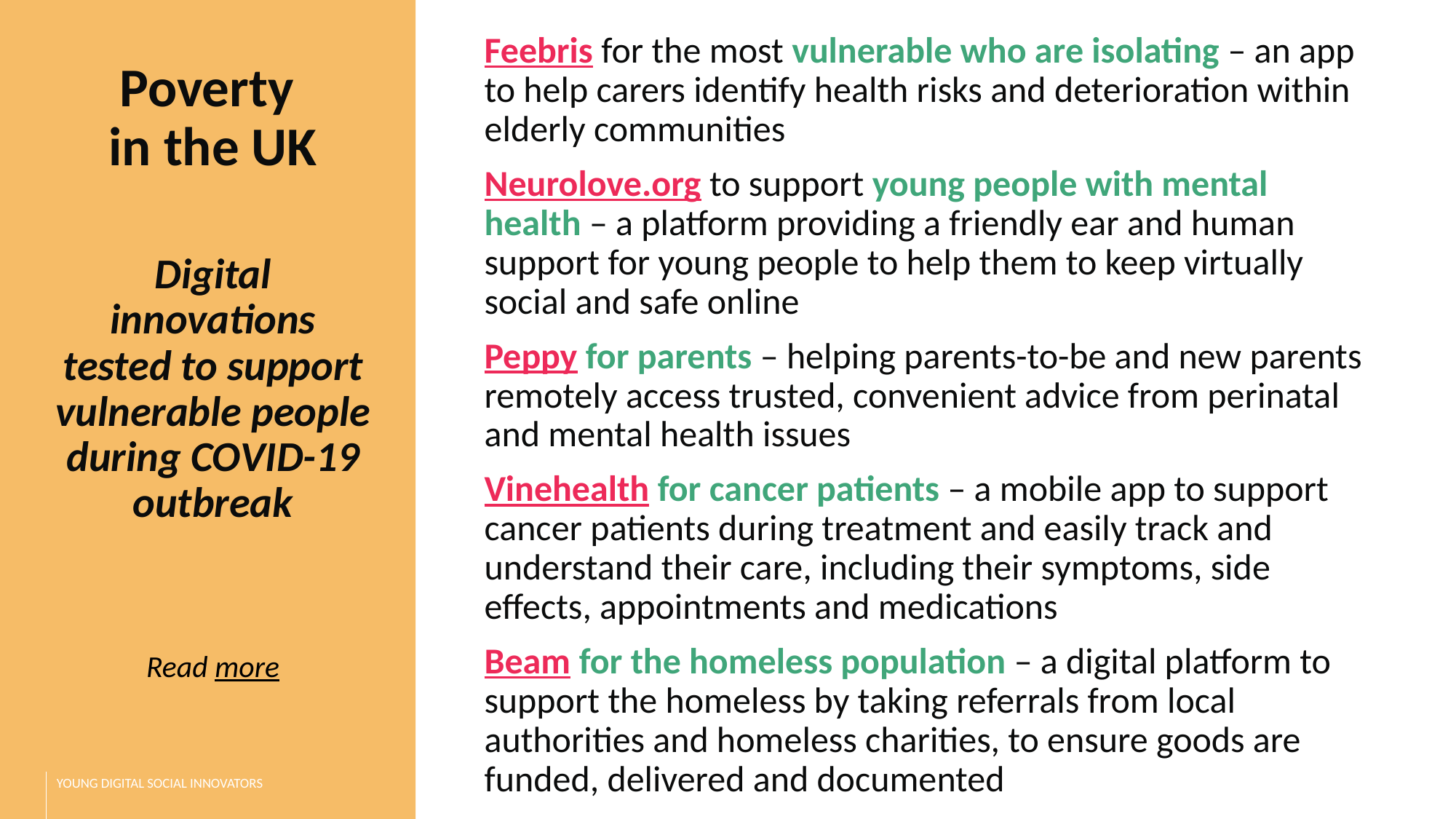

Feebris for the most vulnerable who are isolating – an app to help carers identify health risks and deterioration within elderly communities
Neurolove.org to support young people with mental health – a platform providing a friendly ear and human support for young people to help them to keep virtually social and safe online
Peppy for parents – helping parents-to-be and new parents remotely access trusted, convenient advice from perinatal and mental health issues
Vinehealth for cancer patients – a mobile app to support cancer patients during treatment and easily track and understand their care, including their symptoms, side effects, appointments and medications
Beam for the homeless population – a digital platform to support the homeless by taking referrals from local authorities and homeless charities, to ensure goods are funded, delivered and documented

Poverty
in the UK

Digital innovations tested to support vulnerable people during COVID-19 outbreak

Read more